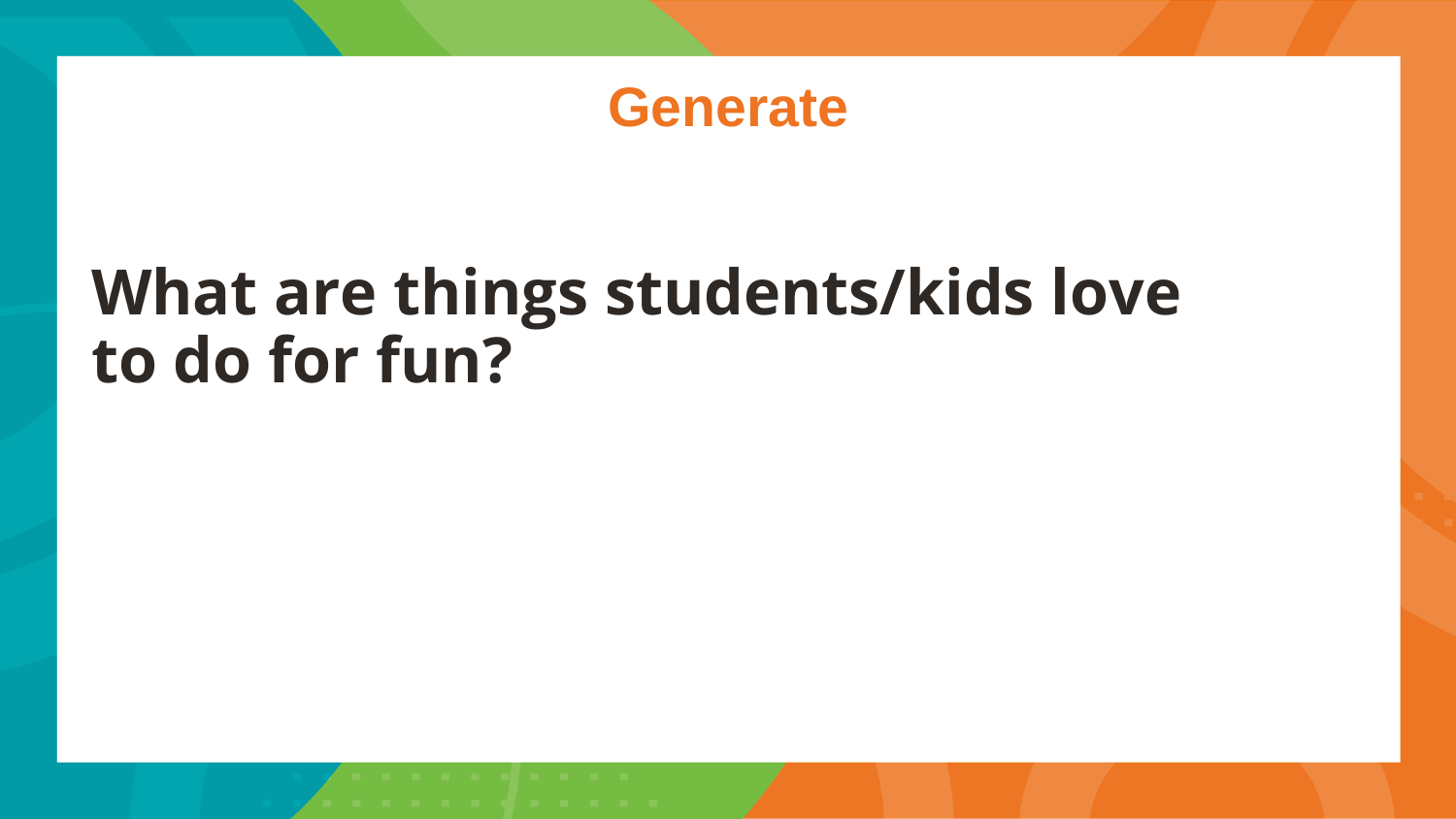

# Generate
What are things students/kids love to do for fun?